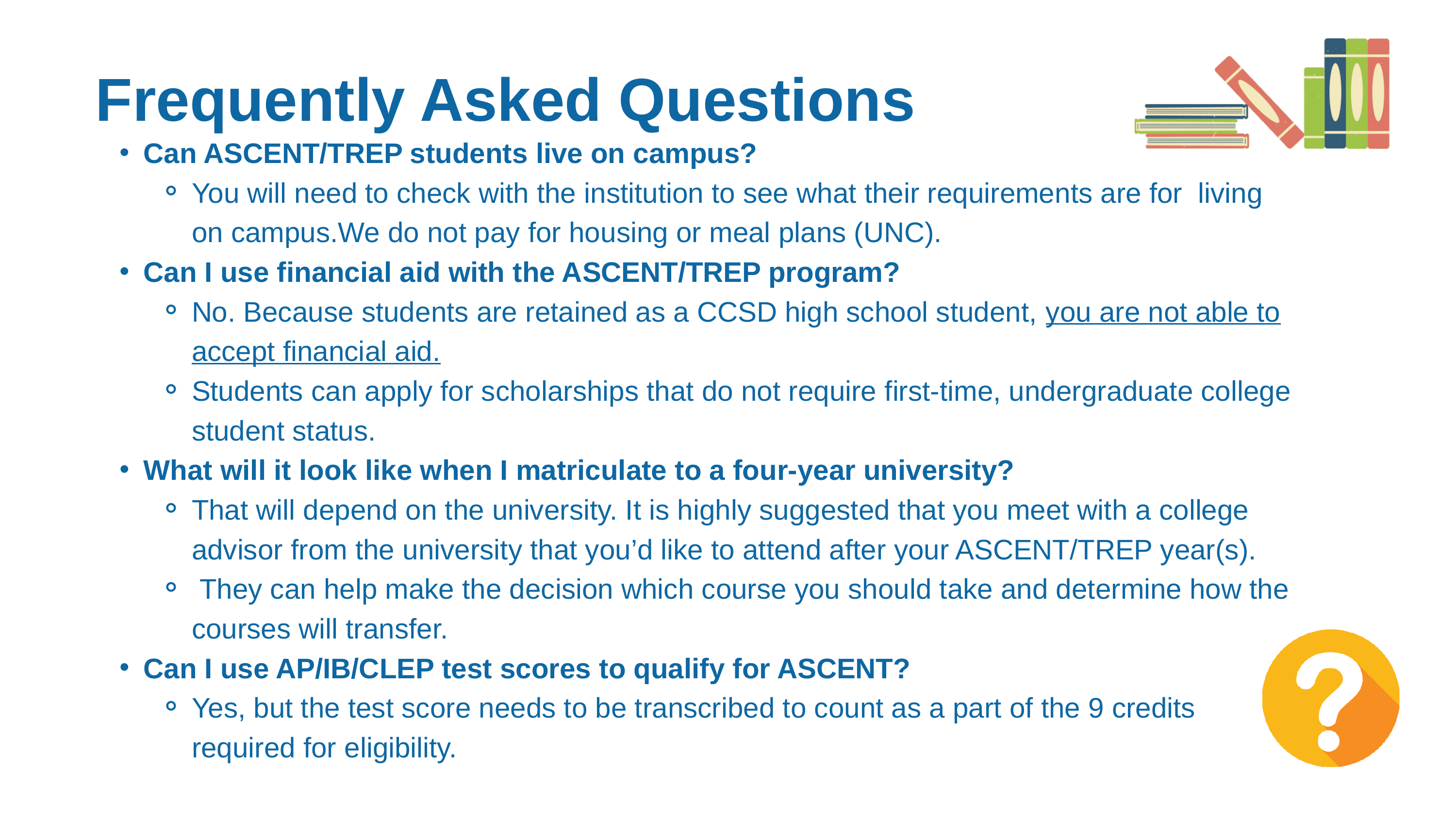

Frequently Asked Questions
Can ASCENT/TREP students live on campus?
You will need to check with the institution to see what their requirements are for  living on campus.We do not pay for housing or meal plans (UNC).
Can I use financial aid with the ASCENT/TREP program?
No. Because students are retained as a CCSD high school student, you are not able to accept financial aid.
Students can apply for scholarships that do not require first-time, undergraduate college student status.
What will it look like when I matriculate to a four-year university?
That will depend on the university. It is highly suggested that you meet with a college advisor from the university that you’d like to attend after your ASCENT/TREP year(s).
 They can help make the decision which course you should take and determine how the courses will transfer.
Can I use AP/IB/CLEP test scores to qualify for ASCENT?
Yes, but the test score needs to be transcribed to count as a part of the 9 credits required for eligibility.